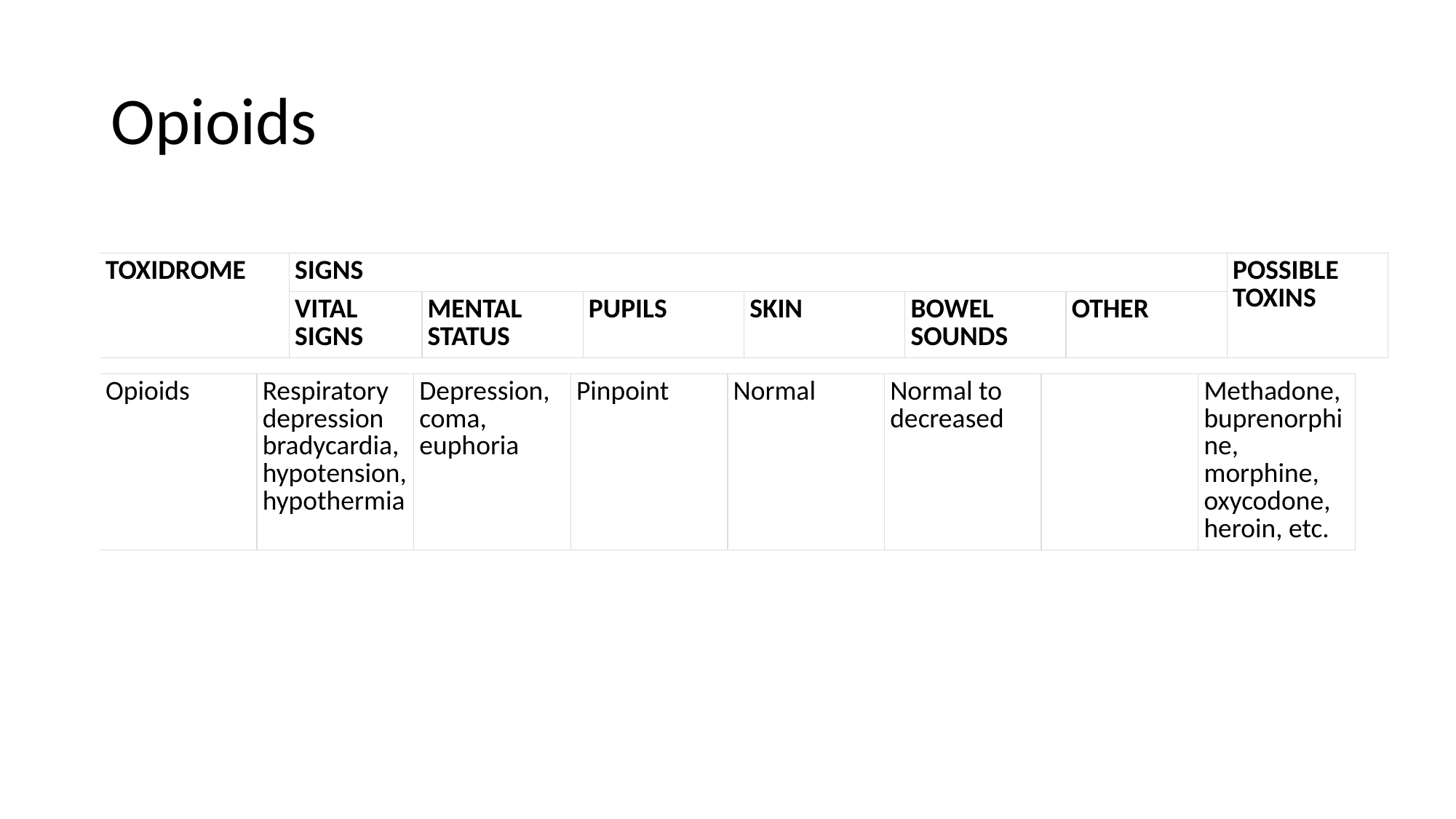

# Opioids
| TOXIDROME | SIGNS |  |  |  |  |  | POSSIBLE TOXINS |
| --- | --- | --- | --- | --- | --- | --- | --- |
|  | VITAL SIGNS | MENTAL STATUS | PUPILS | SKIN | BOWEL SOUNDS | OTHER |  |
| Opioids | Respiratory depression bradycardia, hypotension, hypothermia | Depression, coma, euphoria | Pinpoint | Normal | Normal to decreased |  | Methadone, buprenorphine, morphine, oxycodone, heroin, etc. |
| --- | --- | --- | --- | --- | --- | --- | --- |